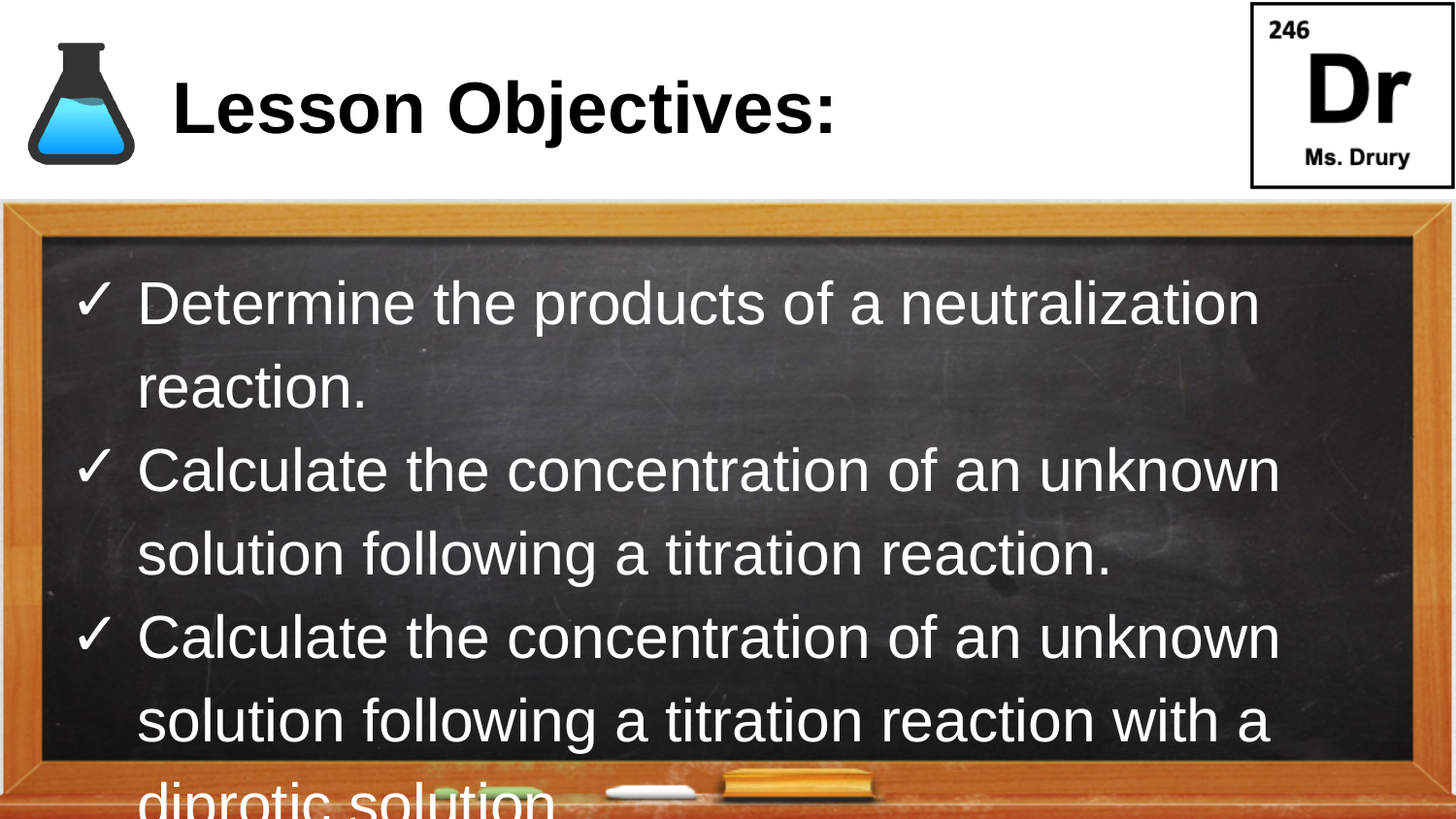

# Lesson Objectives:
Determine the products of a neutralization reaction.
Calculate the concentration of an unknown solution following a titration reaction.
Calculate the concentration of an unknown solution following a titration reaction with a diprotic solution.